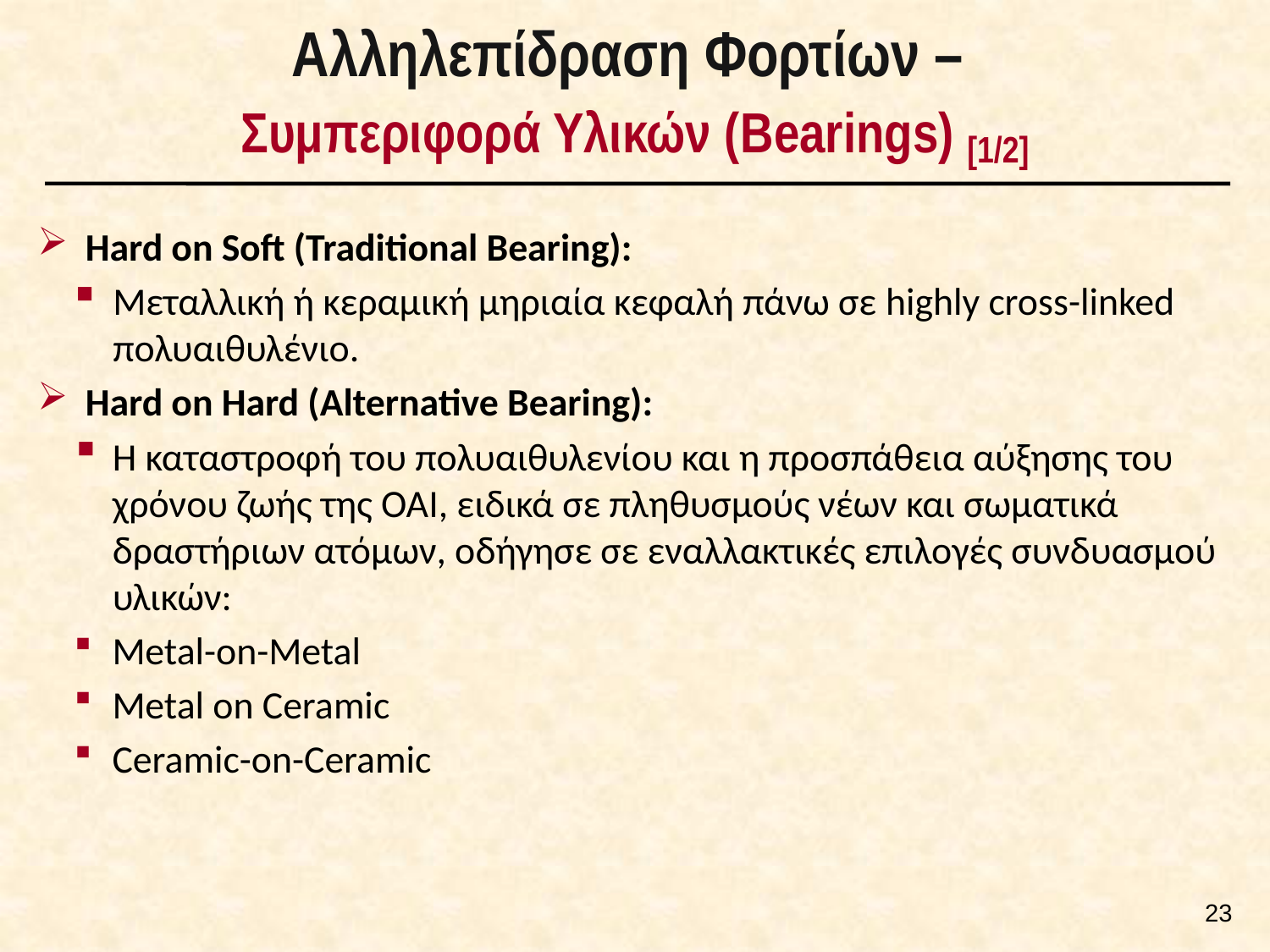

# Αλληλεπίδραση Φορτίων – Συμπεριφορά Υλικών (Bearings) [1/2]
Hard on Soft (Traditional Bearing):
Μεταλλική ή κεραμική μηριαία κεφαλή πάνω σε highly cross-linked  πολυαιθυλένιο.
Hard on Hard (Alternative Bearing):
Η καταστροφή του πολυαιθυλενίου και η προσπάθεια αύξησης του χρόνου ζωής της ΟΑΙ, ειδικά σε πληθυσμούς νέων και σωματικά δραστήριων ατόμων, οδήγησε σε εναλλακτικές επιλογές συνδυασμού υλικών:
Metal-on-Metal
Metal on Ceramic
Ceramic-on-Ceramic

23